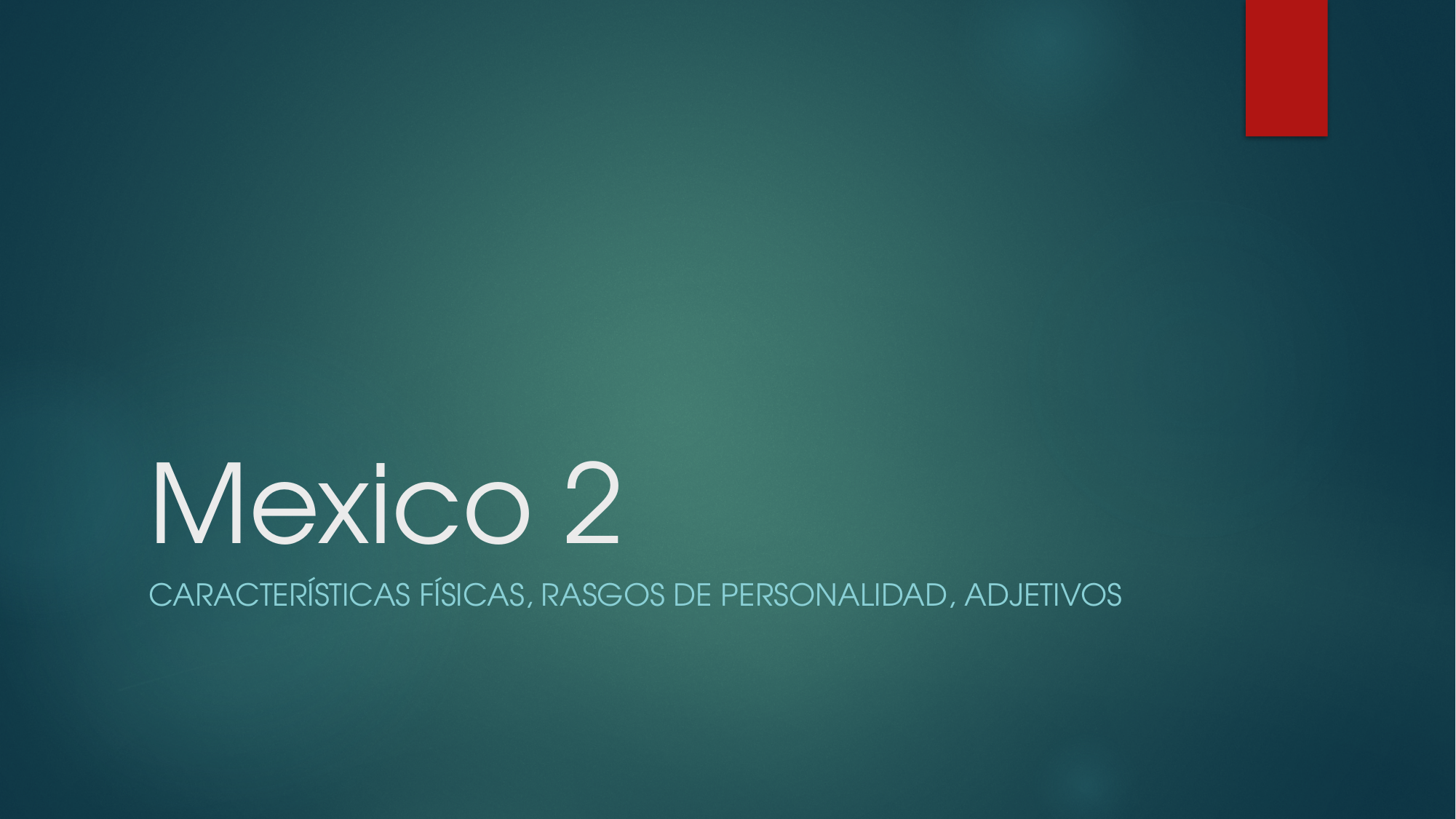

# Mexico 2
Características físicas, rasgos de personalidad, adjetivos